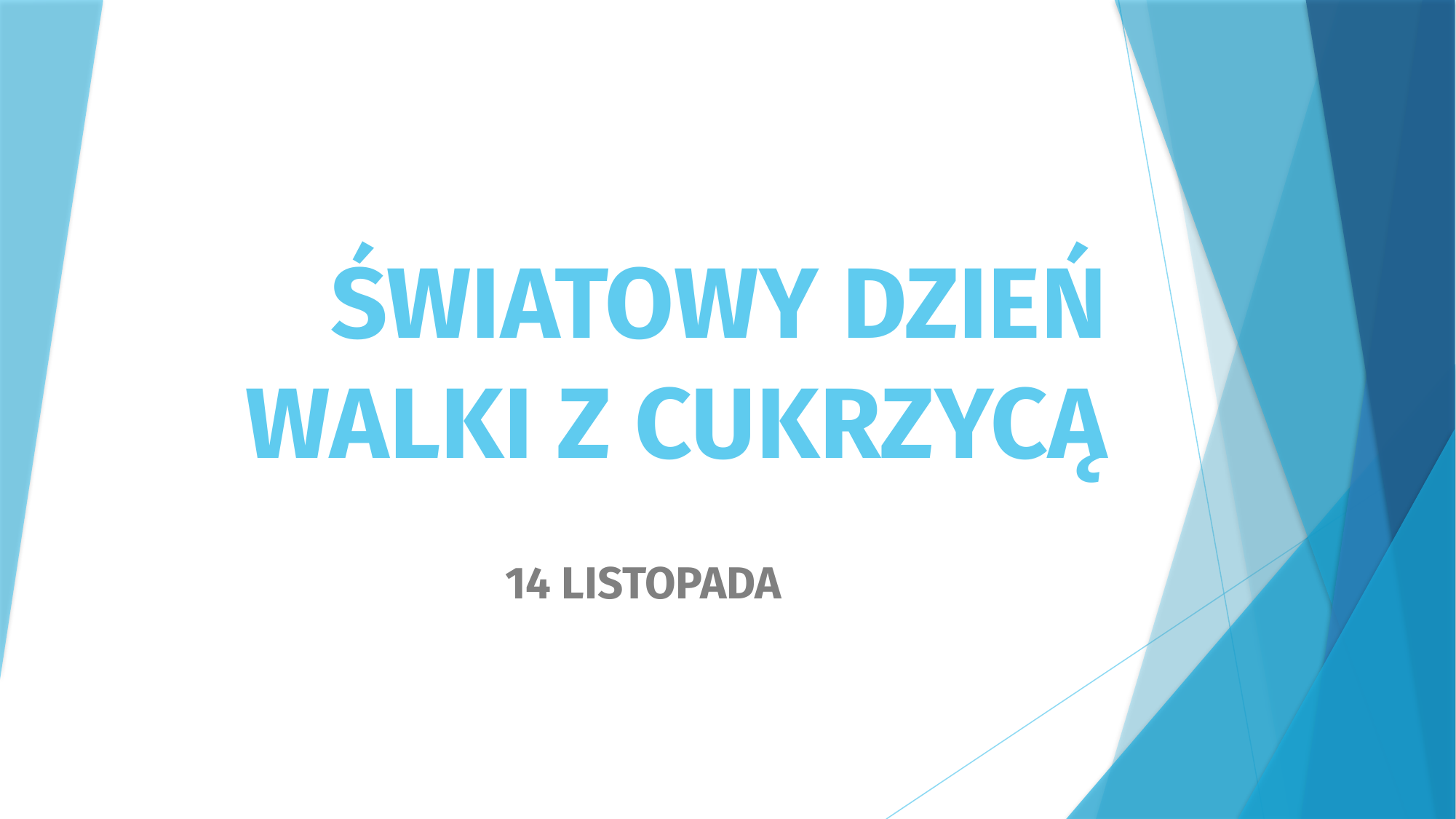

# ŚWIATOWY DZIEŃ WALKI Z CUKRZYCĄ

14 LISTOPADA